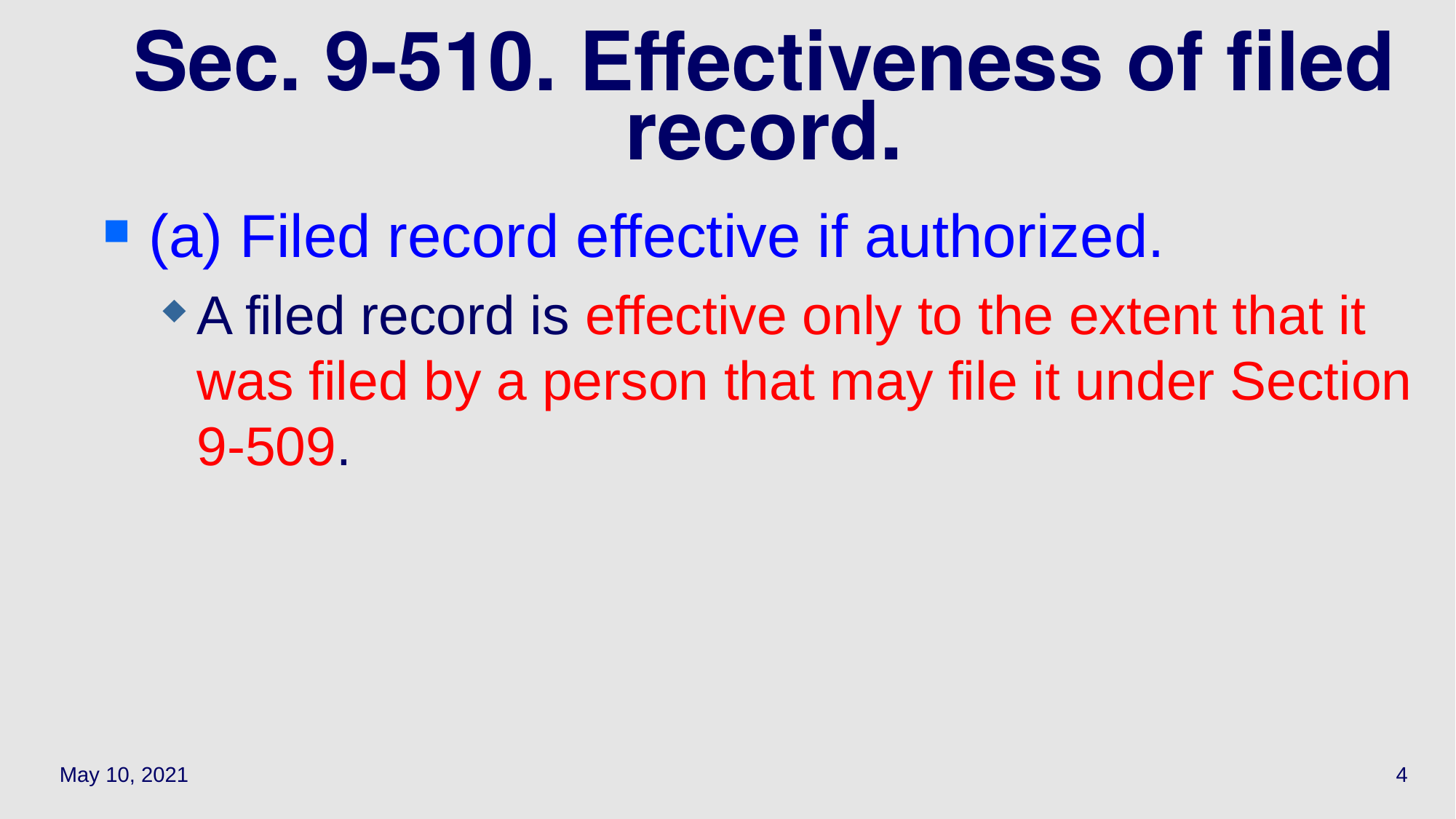

# Sec. 9-510. Effectiveness of filed record.
(a) Filed record effective if authorized.
A filed record is effective only to the extent that it was filed by a person that may file it under Section 9-509.
May 10, 2021
4